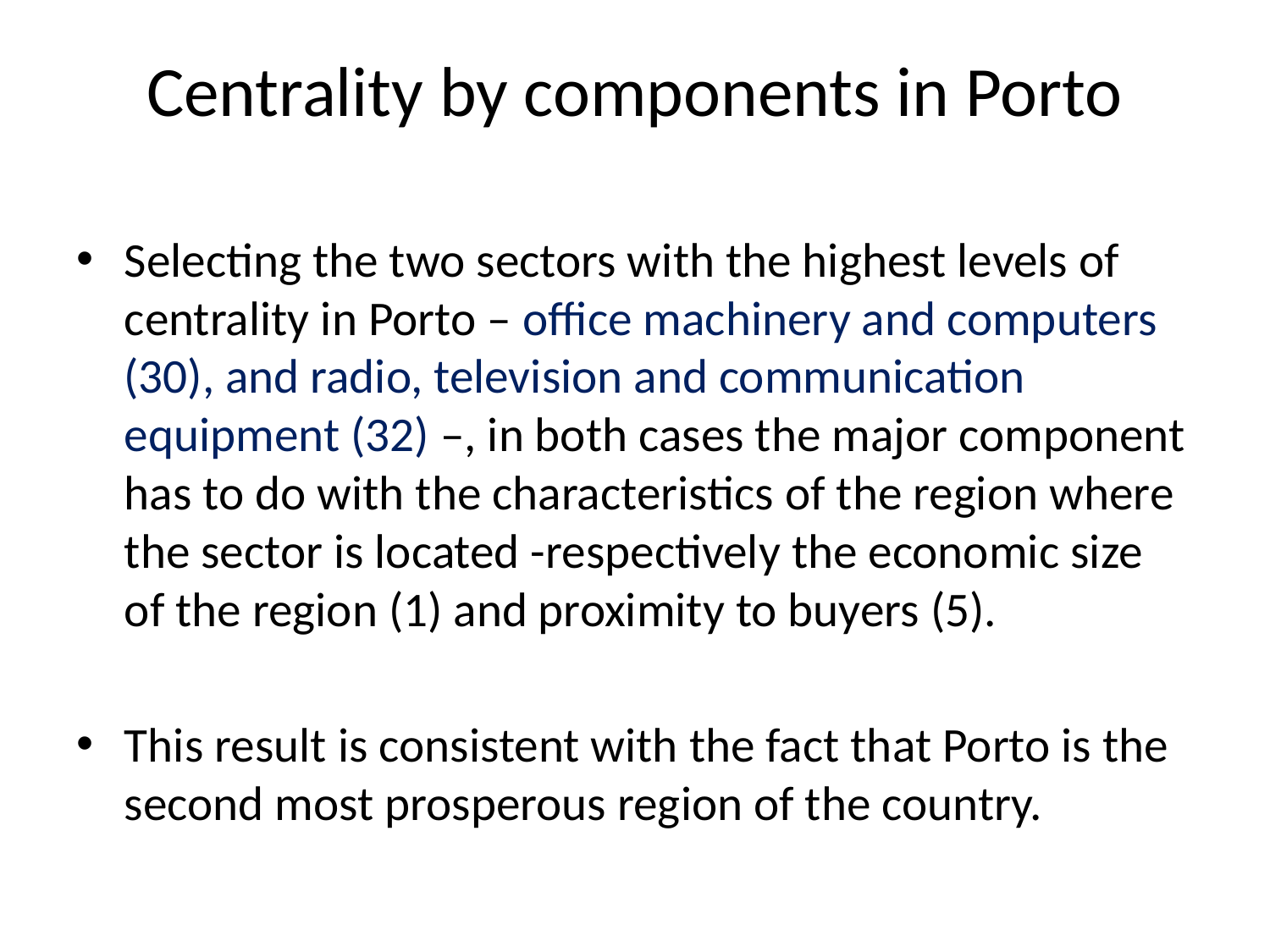

# Centrality by components in Porto
Selecting the two sectors with the highest levels of centrality in Porto – office machinery and computers (30), and radio, television and communication equipment (32) –, in both cases the major component has to do with the characteristics of the region where the sector is located -respectively the economic size of the region (1) and proximity to buyers (5).

This result is consistent with the fact that Porto is the second most prosperous region of the country.